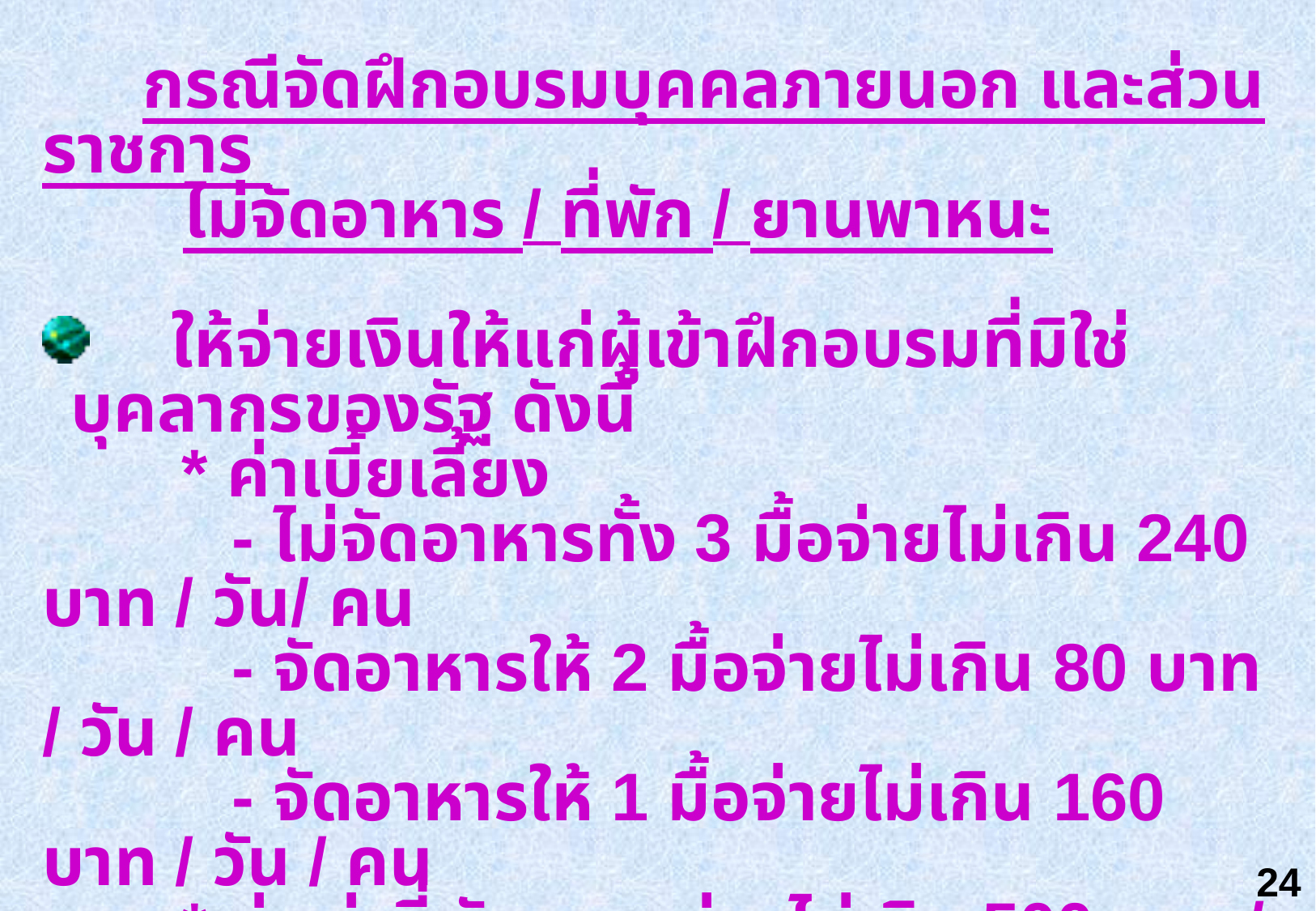

กรณีจัดฝึกอบรมบุคคลภายนอก และส่วนราชการ
        ไม่จัดอาหาร / ที่พัก / ยานพาหนะ

	ให้จ่ายเงินให้แก่ผู้เข้าฝึกอบรมที่มิใช่บุคลากรของรัฐ ดังนี้
		* ค่าเบี้ยเลี้ยง
			- ไม่จัดอาหารทั้ง 3 มื้อจ่ายไม่เกิน 240 บาท / วัน/ คน
			- จัดอาหารให้ 2 มื้อจ่ายไม่เกิน 80 บาท / วัน / คน
			- จัดอาหารให้ 1 มื้อจ่ายไม่เกิน 160 บาท / วัน / คน
		* ค่าเช่าที่พัก เหมาจ่ายไม่เกิน 500 บาท / วัน /คน
		* ค่าพาหนะ จ่ายจริงหรือเหมาจ่าย(อยู่ในดุลยพินิจของหัวหน้าส่วนราชการผู้จัด)
           ห้ามเบิกค่าเครื่องบิน

24.